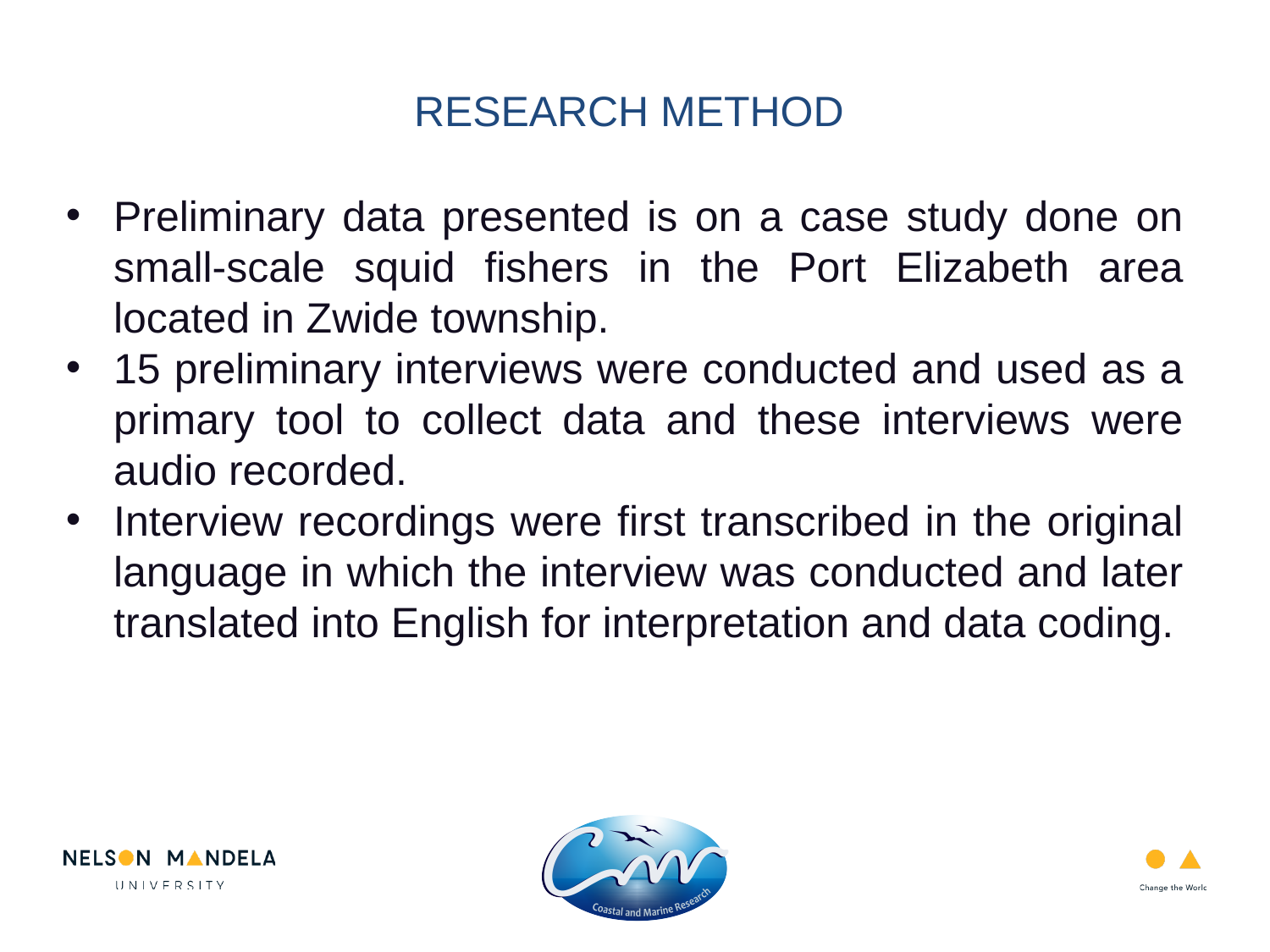

RESEARCH METHOD
Preliminary data presented is on a case study done on small-scale squid fishers in the Port Elizabeth area located in Zwide township.
15 preliminary interviews were conducted and used as a primary tool to collect data and these interviews were audio recorded.
Interview recordings were first transcribed in the original language in which the interview was conducted and later translated into English for interpretation and data coding.